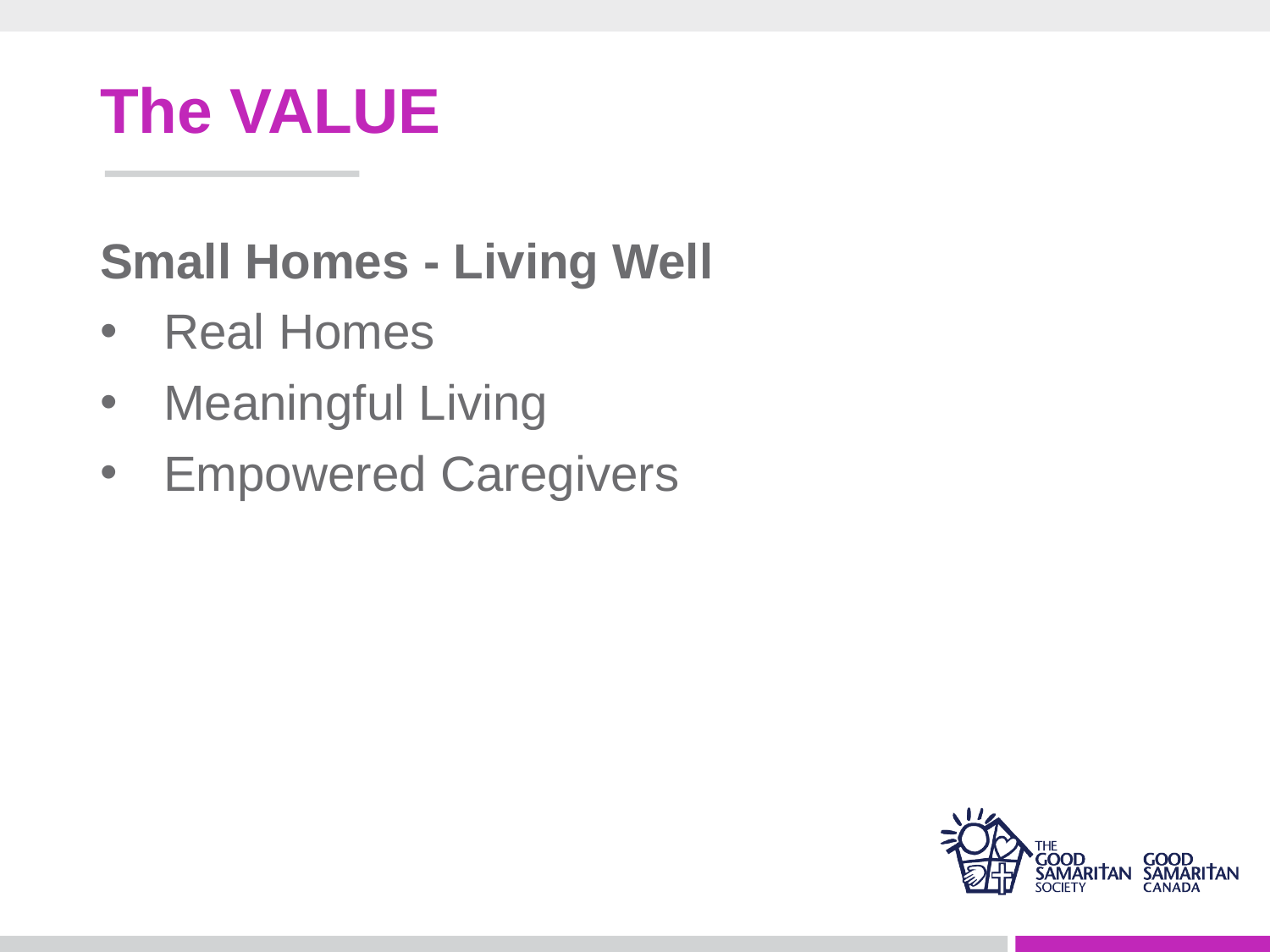

# The VALUE
Small Homes - Living Well
Real Homes
Meaningful Living
Empowered Caregivers